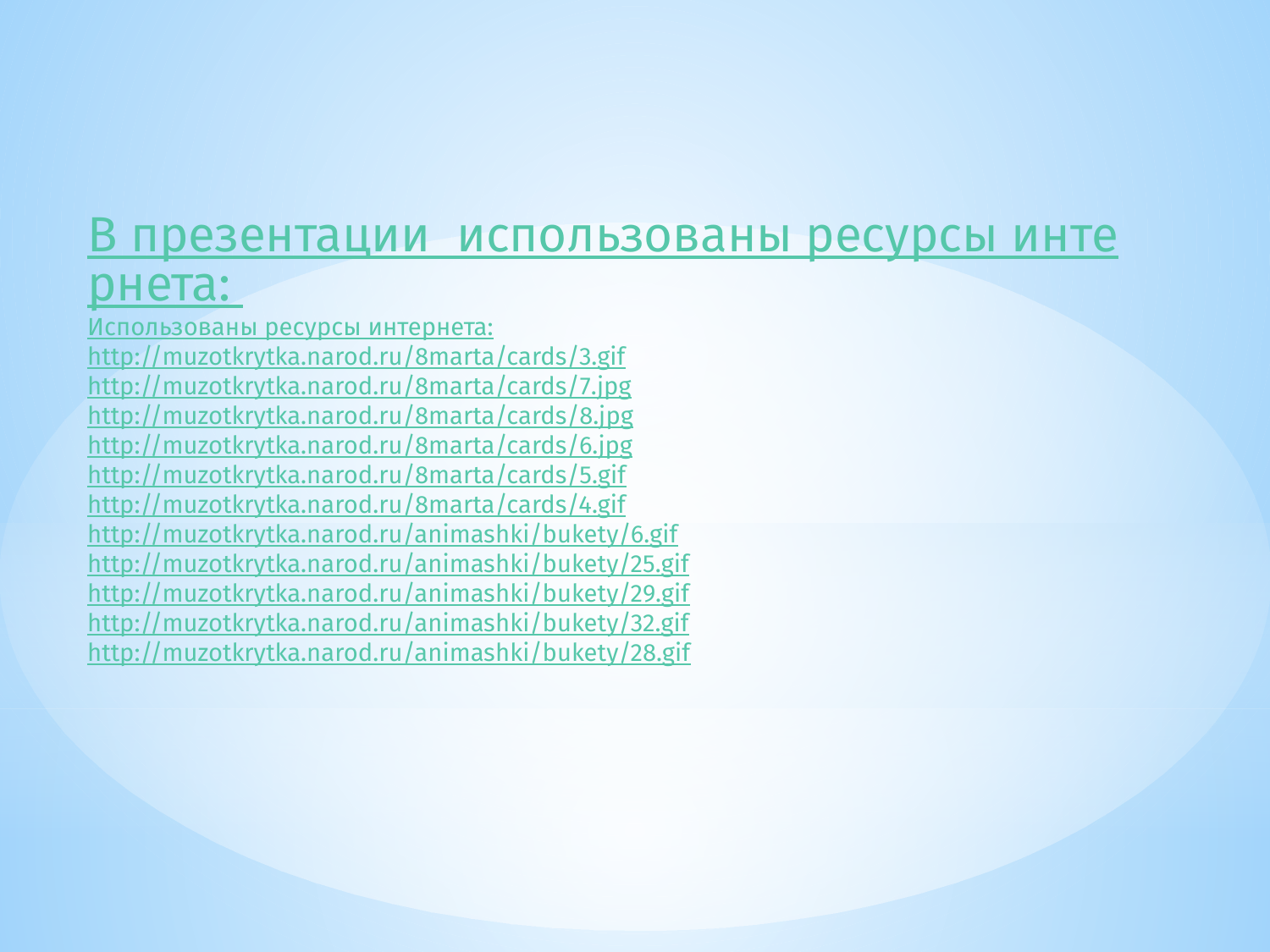

В презентации  использованы ресурсы интернета:
Использованы ресурсы интернета:
http://muzotkrytka.narod.ru/8marta/cards/3.gif
http://muzotkrytka.narod.ru/8marta/cards/7.jpg
http://muzotkrytka.narod.ru/8marta/cards/8.jpg
http://muzotkrytka.narod.ru/8marta/cards/6.jpg
http://muzotkrytka.narod.ru/8marta/cards/5.gif
http://muzotkrytka.narod.ru/8marta/cards/4.gif
http://muzotkrytka.narod.ru/animashki/bukety/6.gif
http://muzotkrytka.narod.ru/animashki/bukety/25.gif
http://muzotkrytka.narod.ru/animashki/bukety/29.gif
http://muzotkrytka.narod.ru/animashki/bukety/32.gif
http://muzotkrytka.narod.ru/animashki/bukety/28.gif